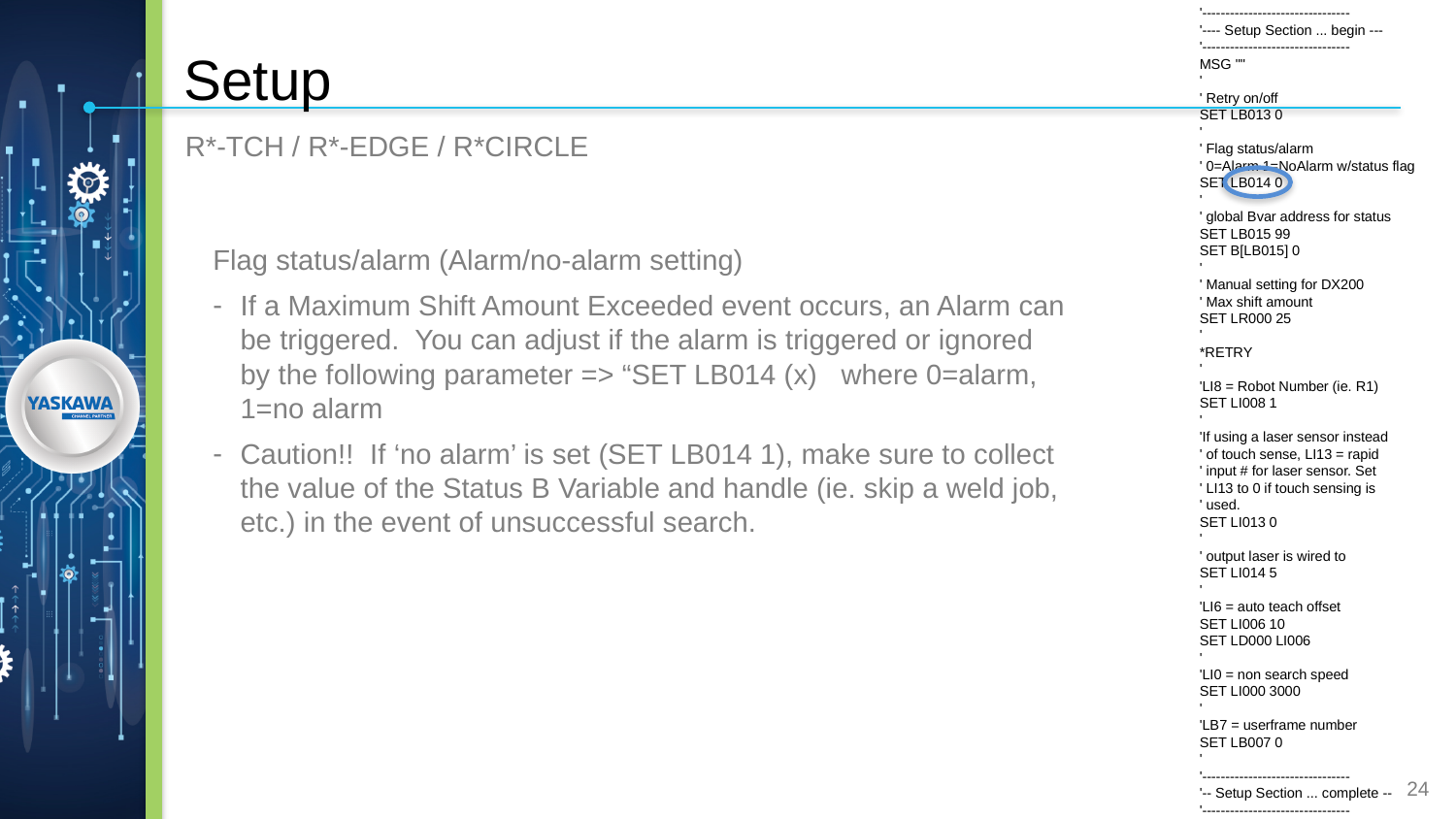

'--------------------------------
'---- Setup Section ... begin ---
'--------------------------------
MSG ""
'
' Retry on/off
SET LB013 0
'
' Flag status/alarm
' 0=Alarm 1=NoAlarm w/status flag
SET LB014 0
'
' global Bvar address for status
SET LB015 99
SET B[LB015] 0
'
' Manual setting for DX200
' Max shift amount
SET LR000 25
'
*RETRY
'
'LI8 = Robot Number (ie. R1)
SET LI008 1
'
'If using a laser sensor instead
' of touch sense, LI13 = rapid
' input # for laser sensor. Set
' LI13 to 0 if touch sensing is
' used.
SET LI013 0
'
' output laser is wired to
SET LI014 5
'
'LI6 = auto teach offset
SET LI006 10
SET LD000 LI006
'
'LI0 = non search speed
SET LI000 3000
'
'LB7 = userframe number
SET LB007 0
'
'--------------------------------
'-- Setup Section ... complete --
'--------------------------------
Setup
R*-TCH / R*-EDGE / R*CIRCLE

Flag status/alarm (Alarm/no-alarm setting)
If a Maximum Shift Amount Exceeded event occurs, an Alarm can be triggered.  You can adjust if the alarm is triggered or ignored by the following parameter => “SET LB014 (x)   where 0=alarm, 1=no alarm
Caution!!  If ‘no alarm’ is set (SET LB014 1), make sure to collect the value of the Status B Variable and handle (ie. skip a weld job, etc.) in the event of unsuccessful search.